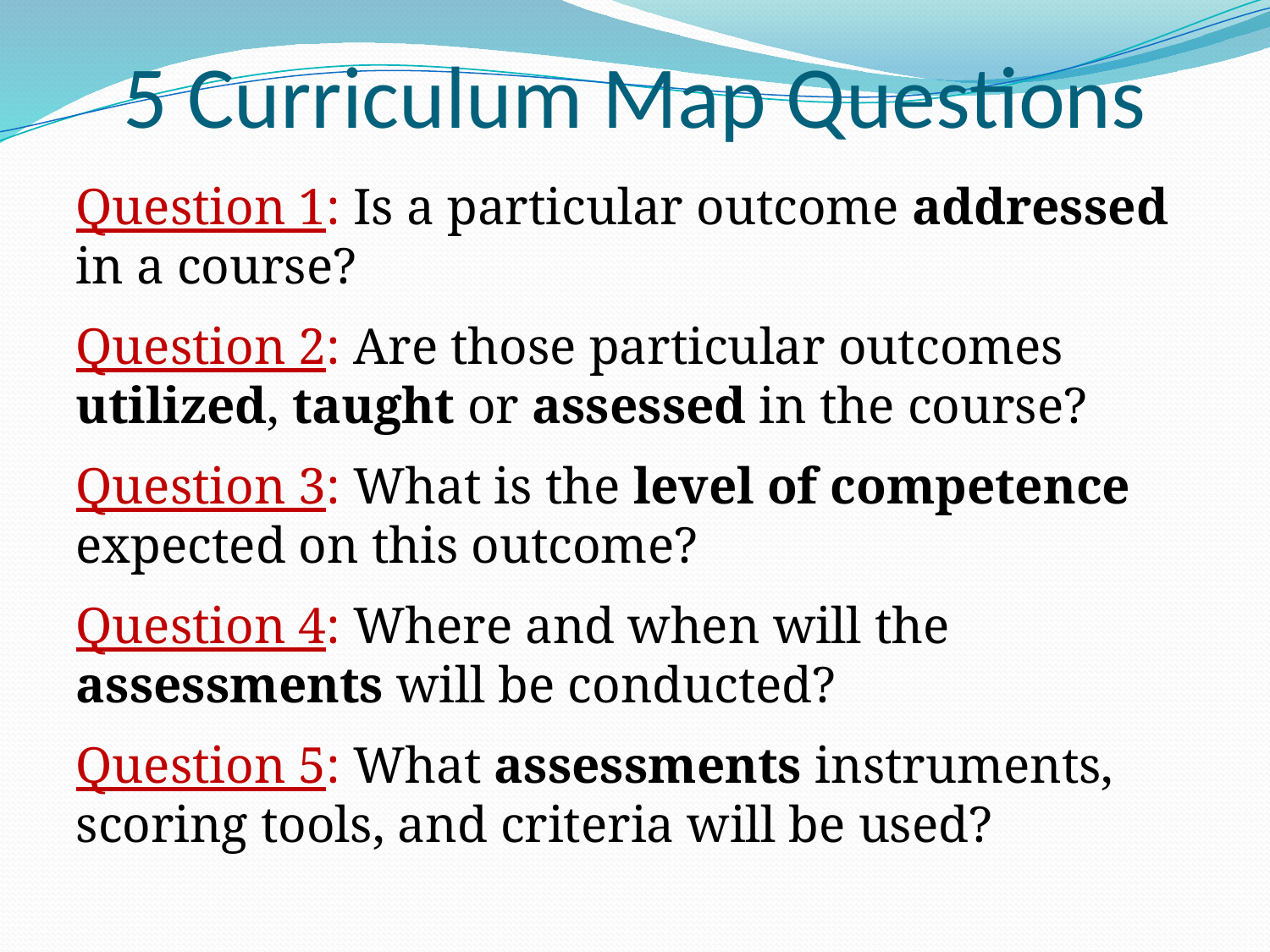

# 5 Curriculum Map Questions
Question 1: Is a particular outcome addressed in a course?
Question 2: Are those particular outcomes utilized, taught or assessed in the course?
Question 3: What is the level of competence expected on this outcome?
Question 4: Where and when will the assessments will be conducted?
Question 5: What assessments instruments, scoring tools, and criteria will be used?